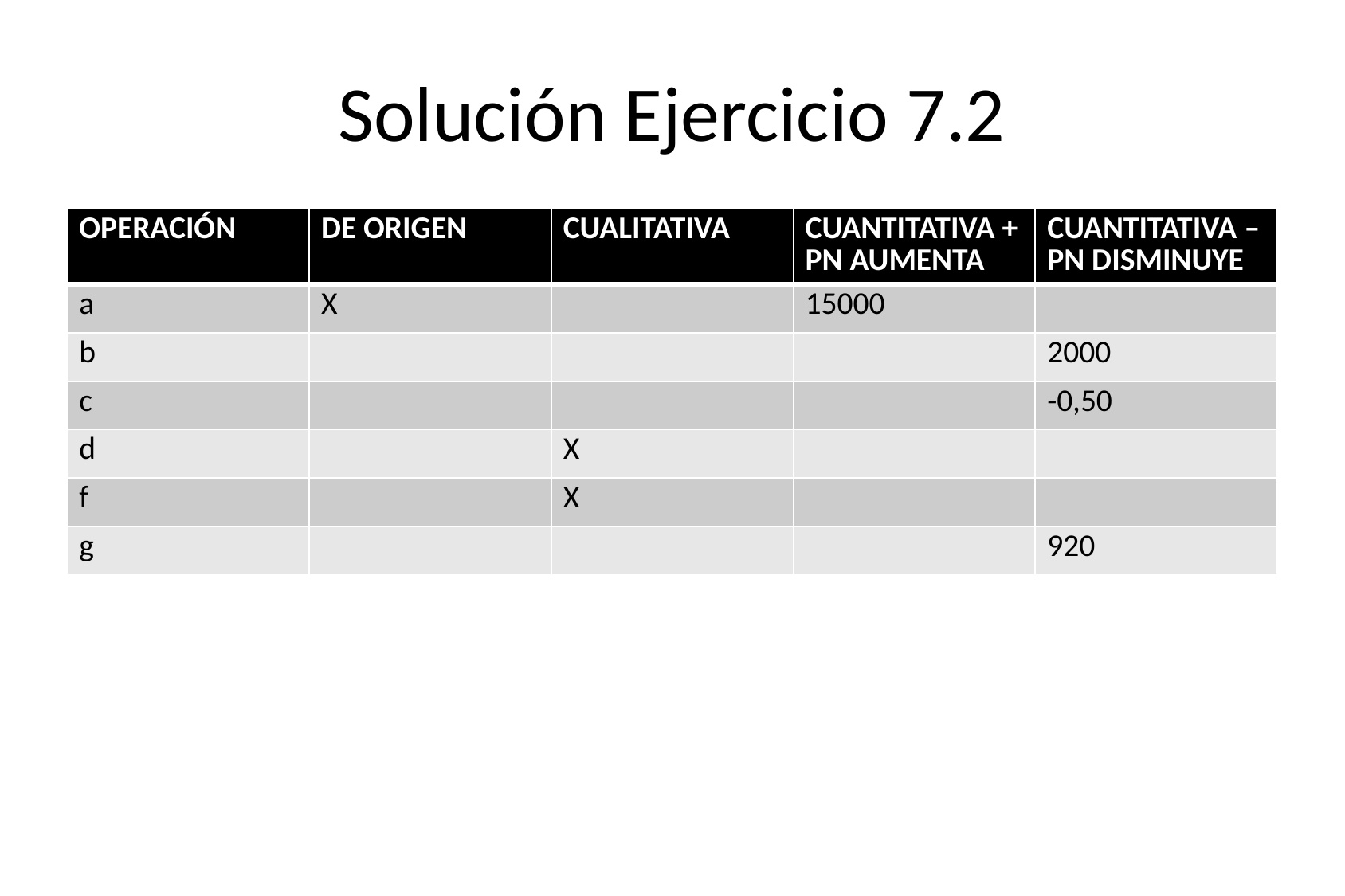

# Solución Ejercicio 7.2
| OPERACIÓN | DE ORIGEN | CUALITATIVA | CUANTITATIVA + PN AUMENTA | CUANTITATIVA – PN DISMINUYE |
| --- | --- | --- | --- | --- |
| a | X |  | 15000 |  |
| b |  |  |  | 2000 |
| c |  |  |  | -0,50 |
| d |  | X |  |  |
| f |  | X |  |  |
| g |  |  |  | 920 |